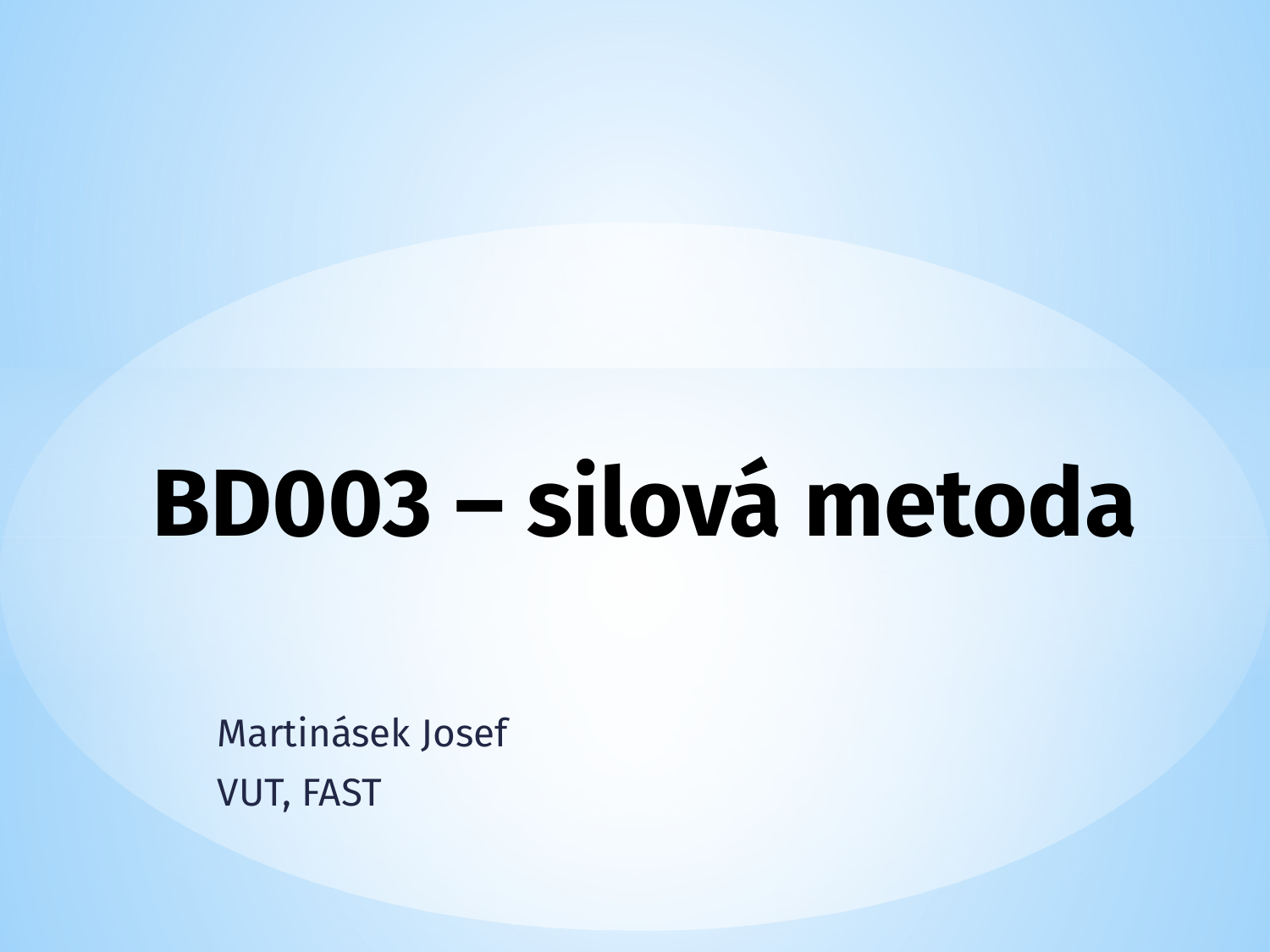

# BD003 – silová metoda
Martinásek Josef
VUT, FAST